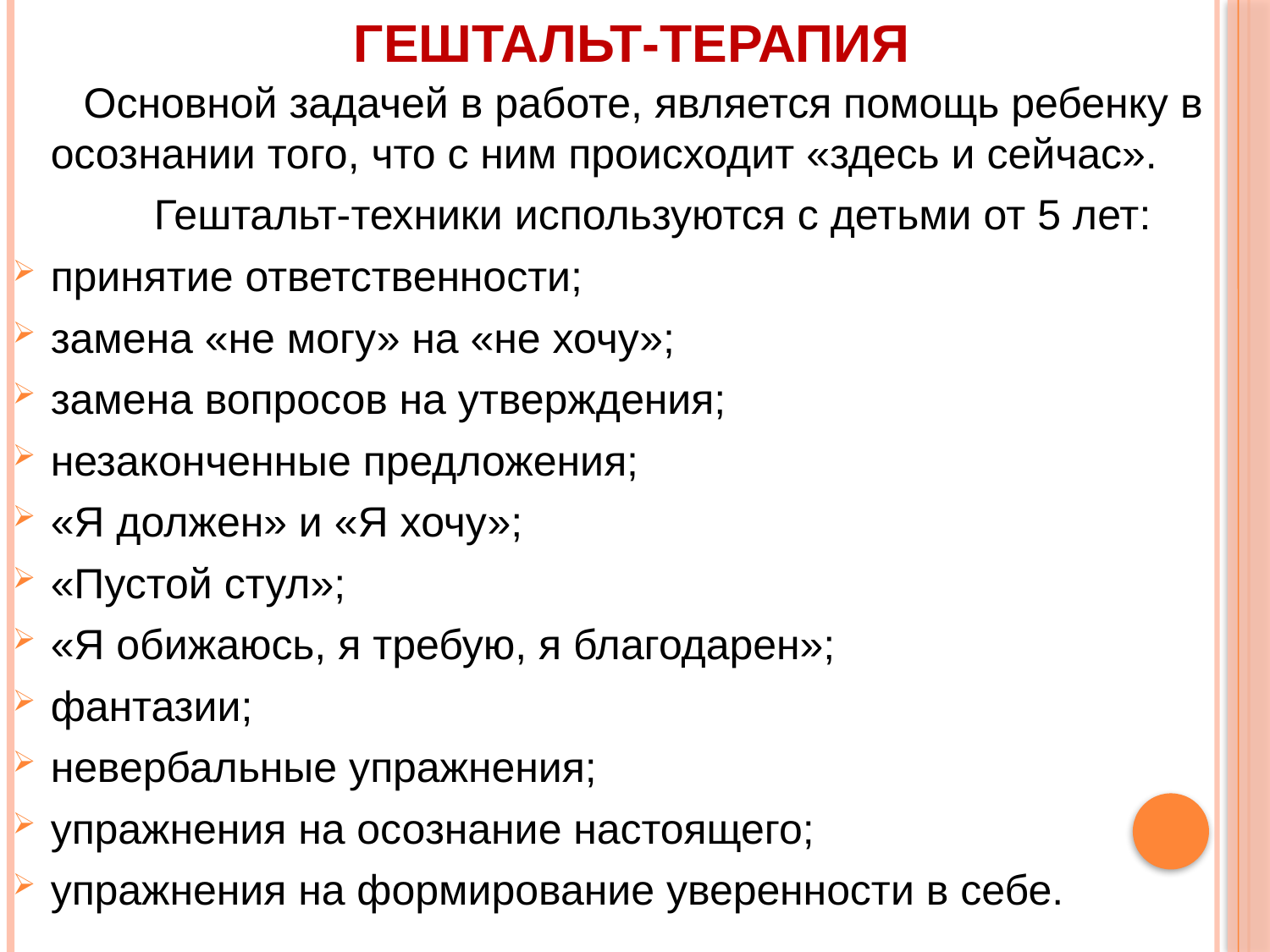

# Гештальт-терапия
      Основной задачей в работе, является помощь ребенку в осознании того, что с ним происходит «здесь и сейчас».
   Гештальт-техники используются с детьми от 5 лет:
принятие ответственности;
замена «не могу» на «не хочу»;
замена вопросов на утверждения;
незаконченные предложения;
«Я должен» и «Я хочу»;
«Пустой стул»;
«Я обижаюсь, я требую, я благодарен»;
фантазии;
невербальные упражнения;
упражнения на осознание настоящего;
упражнения на формирование уверенности в себе.